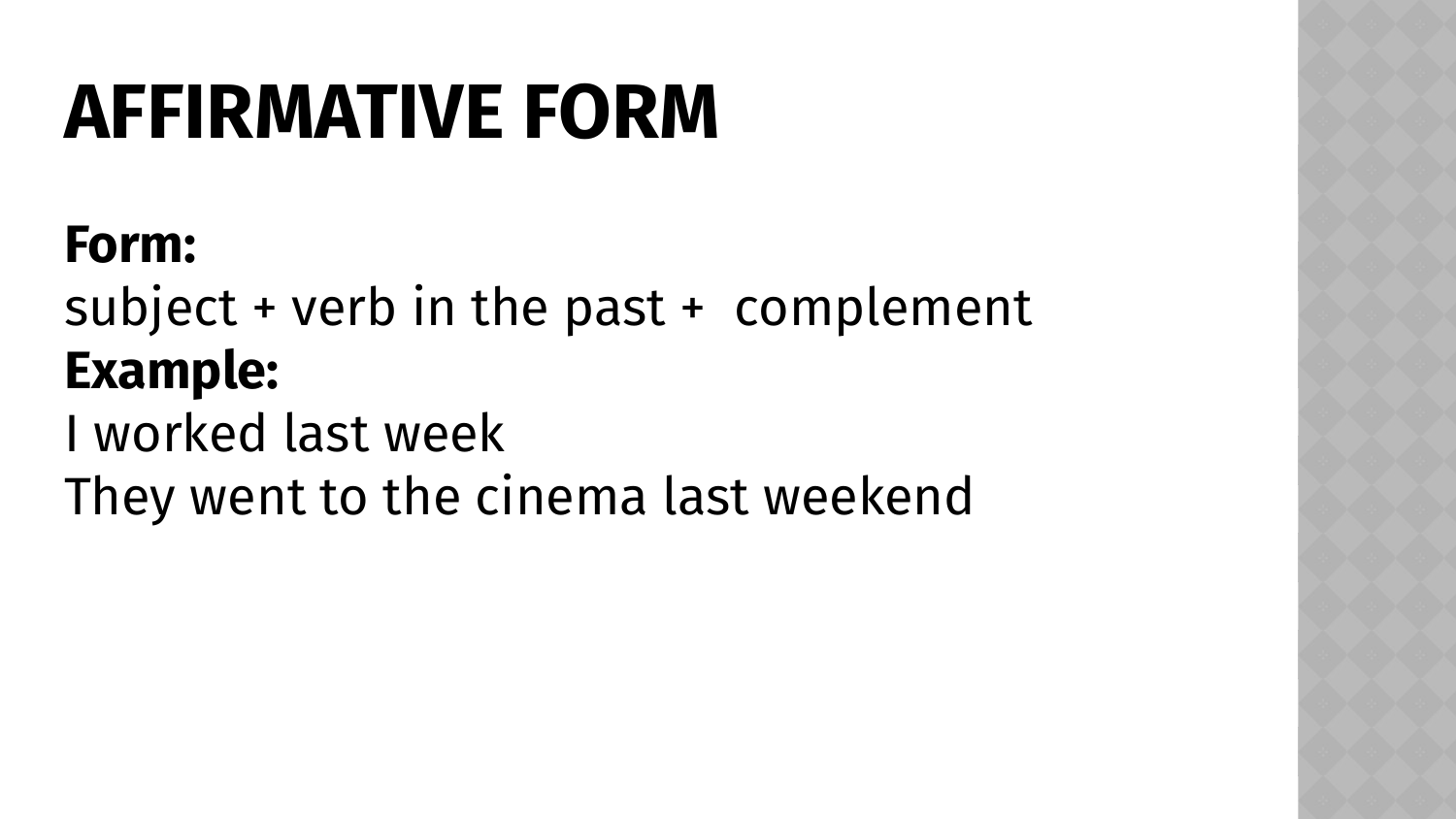

# Affirmative Form
Form:
subject + verb in the past +  complement
Example:
I worked last week
They went to the cinema last weekend